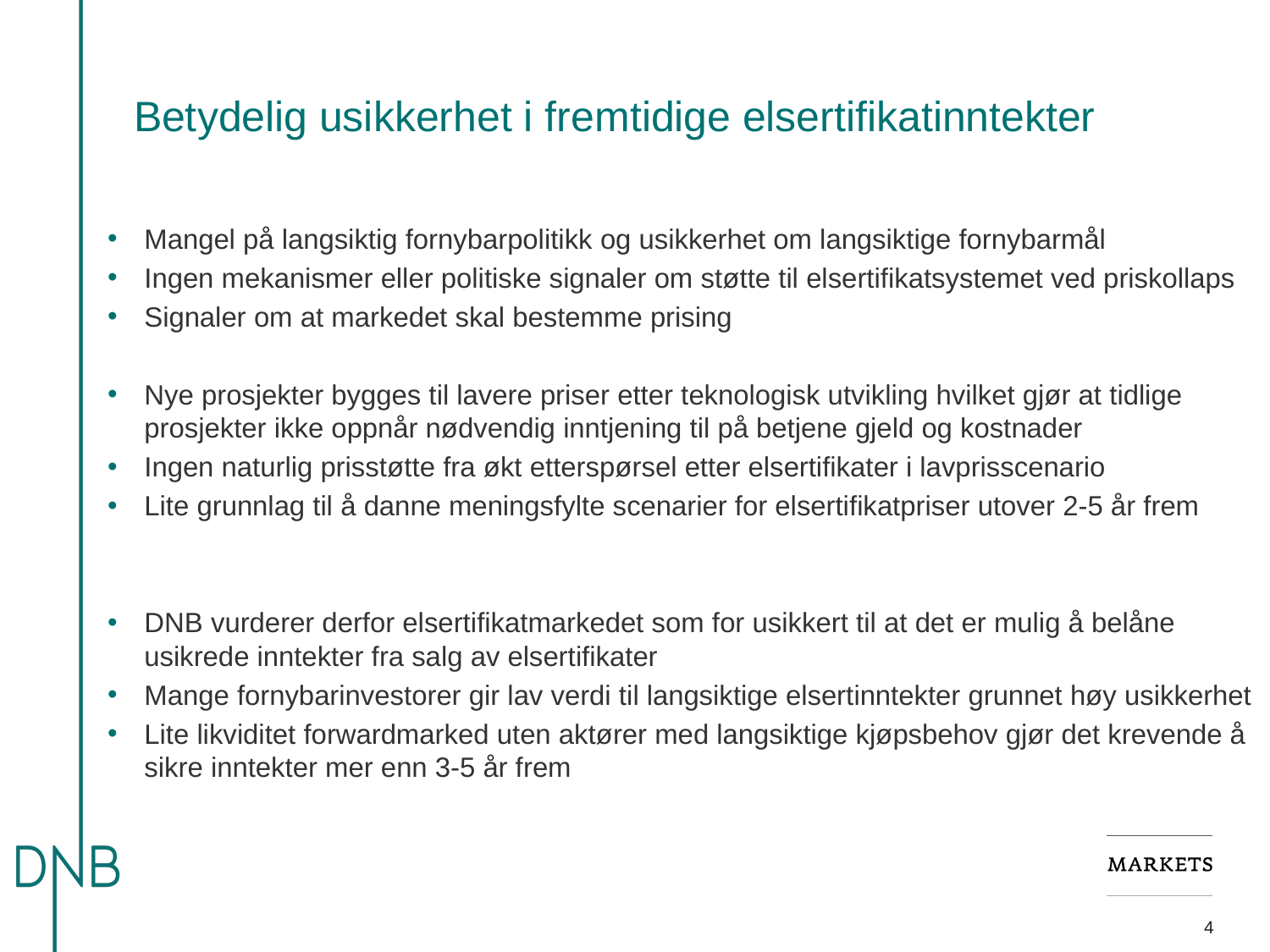

# Betydelig usikkerhet i fremtidige elsertifikatinntekter

Mangel på langsiktig fornybarpolitikk og usikkerhet om langsiktige fornybarmål
Ingen mekanismer eller politiske signaler om støtte til elsertifikatsystemet ved priskollaps
Signaler om at markedet skal bestemme prising

Nye prosjekter bygges til lavere priser etter teknologisk utvikling hvilket gjør at tidlige prosjekter ikke oppnår nødvendig inntjening til på betjene gjeld og kostnader
Ingen naturlig prisstøtte fra økt etterspørsel etter elsertifikater i lavprisscenario
Lite grunnlag til å danne meningsfylte scenarier for elsertifikatpriser utover 2-5 år frem

DNB vurderer derfor elsertifikatmarkedet som for usikkert til at det er mulig å belåne usikrede inntekter fra salg av elsertifikater
Mange fornybarinvestorer gir lav verdi til langsiktige elsertinntekter grunnet høy usikkerhet
Lite likviditet forwardmarked uten aktører med langsiktige kjøpsbehov gjør det krevende å sikre inntekter mer enn 3-5 år frem

4